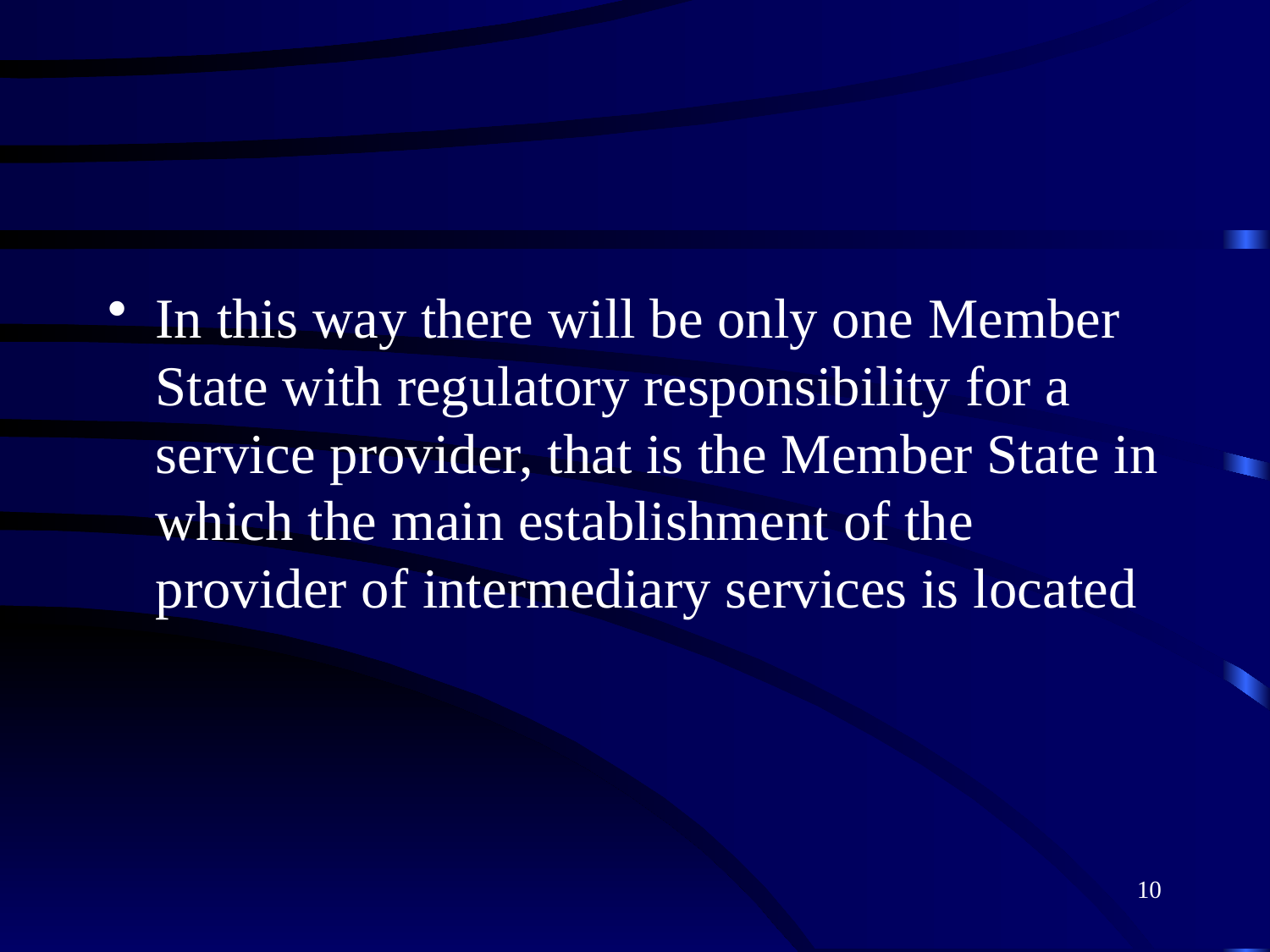

#
In this way there will be only one Member State with regulatory responsibility for a service provider, that is the Member State in which the main establishment of the provider of intermediary services is located

10